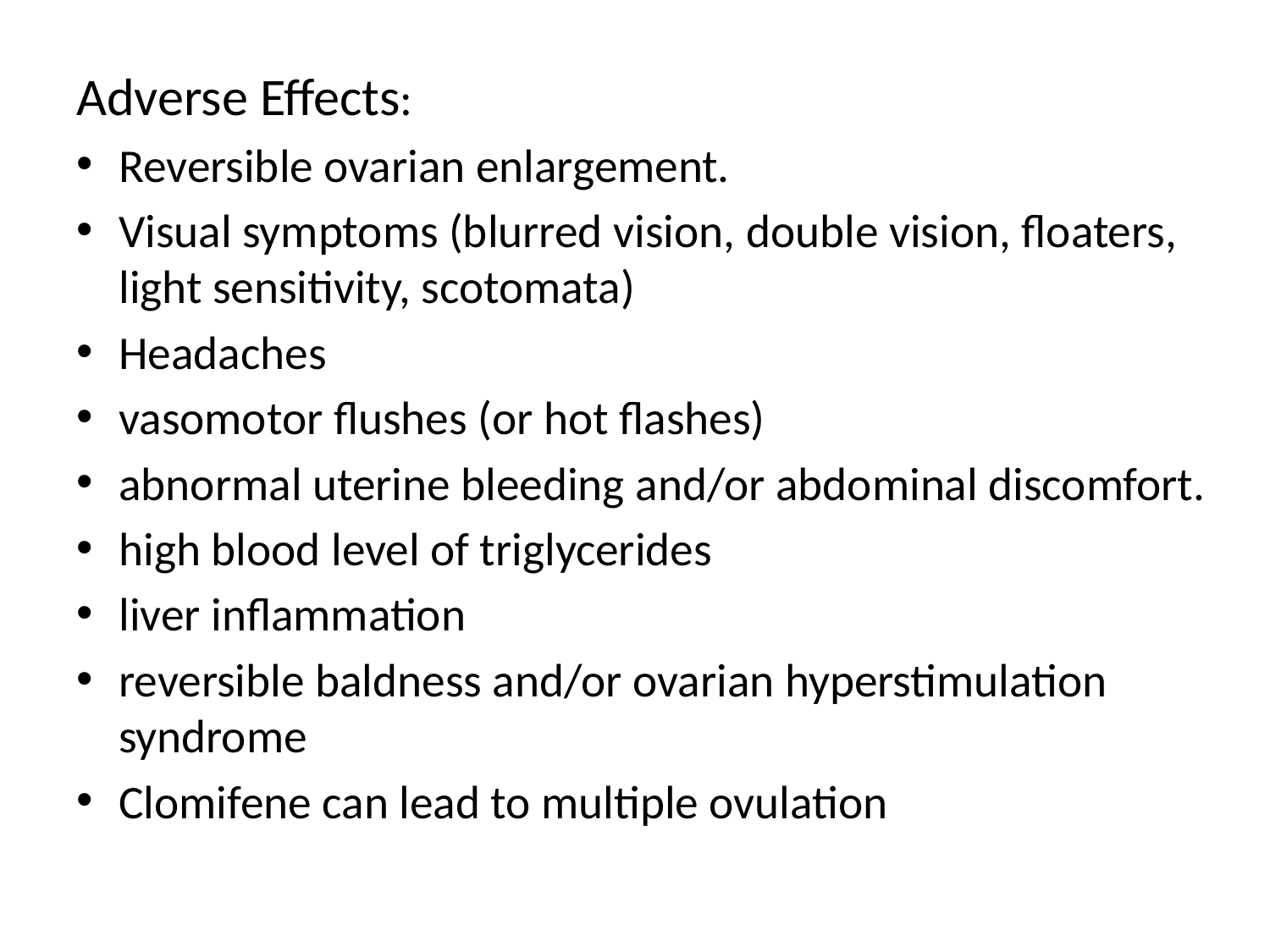

Adverse Effects:
Reversible ovarian enlargement.
Visual symptoms (blurred vision, double vision, floaters, light sensitivity, scotomata)
Headaches
vasomotor flushes (or hot flashes)
abnormal uterine bleeding and/or abdominal discomfort.
high blood level of triglycerides
liver inflammation
reversible baldness and/or ovarian hyperstimulation syndrome
Clomifene can lead to multiple ovulation